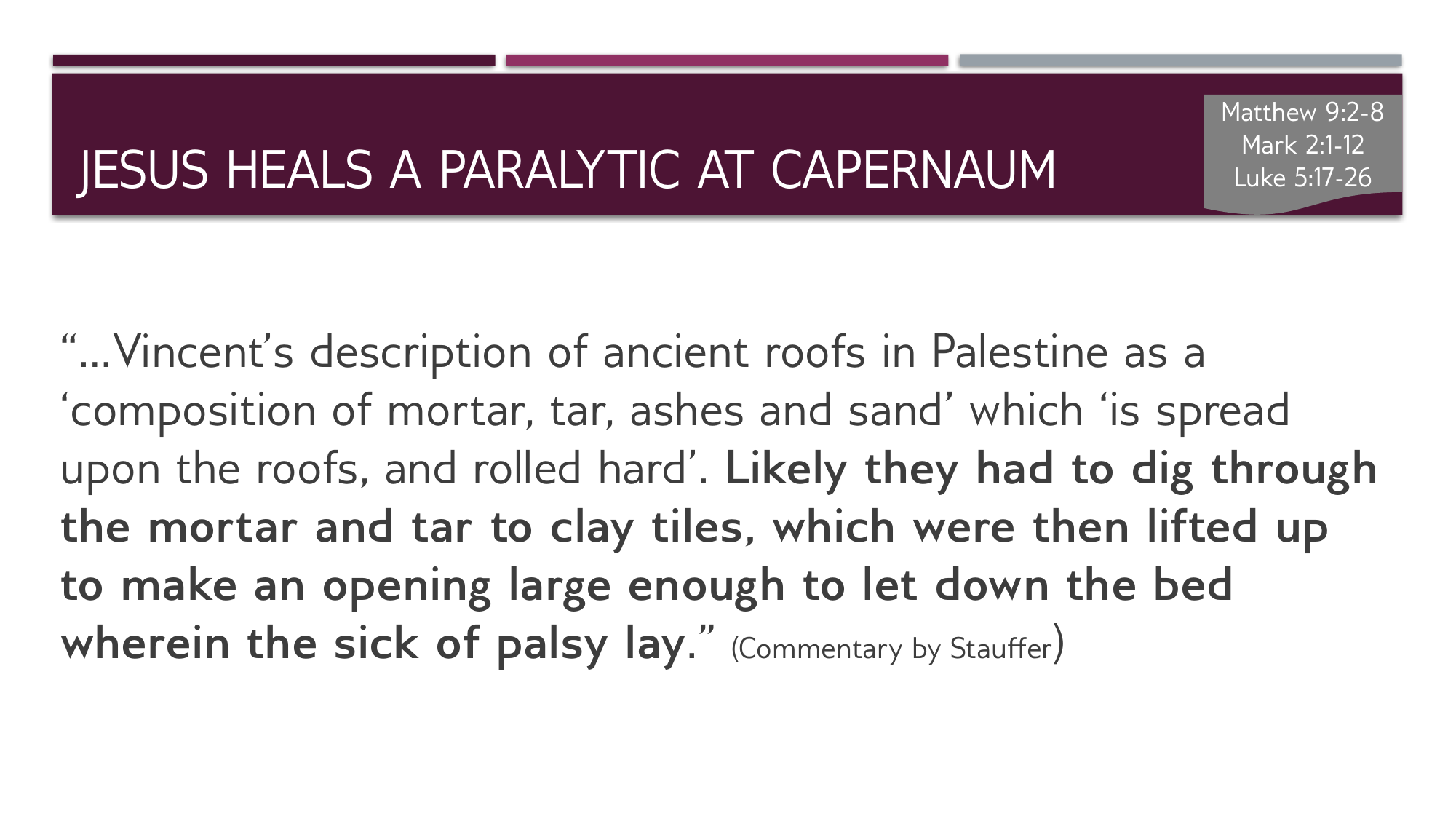

# Jesus Heals a Paralytic at Capernaum
Matthew 9:2-8
Mark 2:1-12
Luke 5:17-26
“…Vincent’s description of ancient roofs in Palestine as a ‘composition of mortar, tar, ashes and sand’ which ‘is spread upon the roofs, and rolled hard’. Likely they had to dig through the mortar and tar to clay tiles, which were then lifted up to make an opening large enough to let down the bed wherein the sick of palsy lay.” (Commentary by Stauffer)